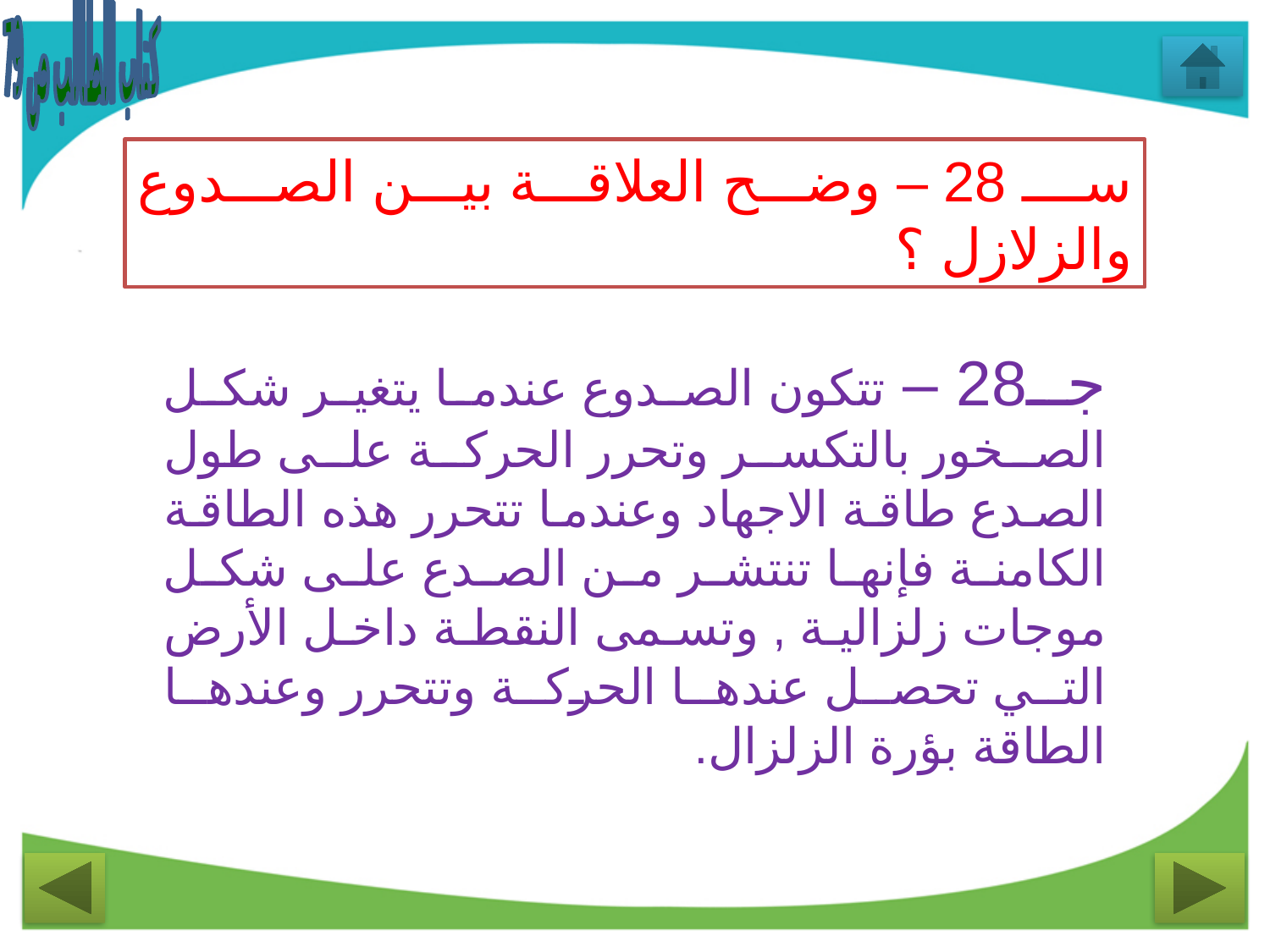

كتاب الطالب ص 79

سـ 28 – وضح العلاقة بين الصدوع والزلازل ؟
جـ28 – تتكون الصدوع عندما يتغير شكل الصخور بالتكسر وتحرر الحركة على طول الصدع طاقة الاجهاد وعندما تتحرر هذه الطاقة الكامنة فإنها تنتشر من الصدع على شكل موجات زلزالية , وتسمى النقطة داخل الأرض التي تحصل عندها الحركة وتتحرر وعندها الطاقة بؤرة الزلزال.